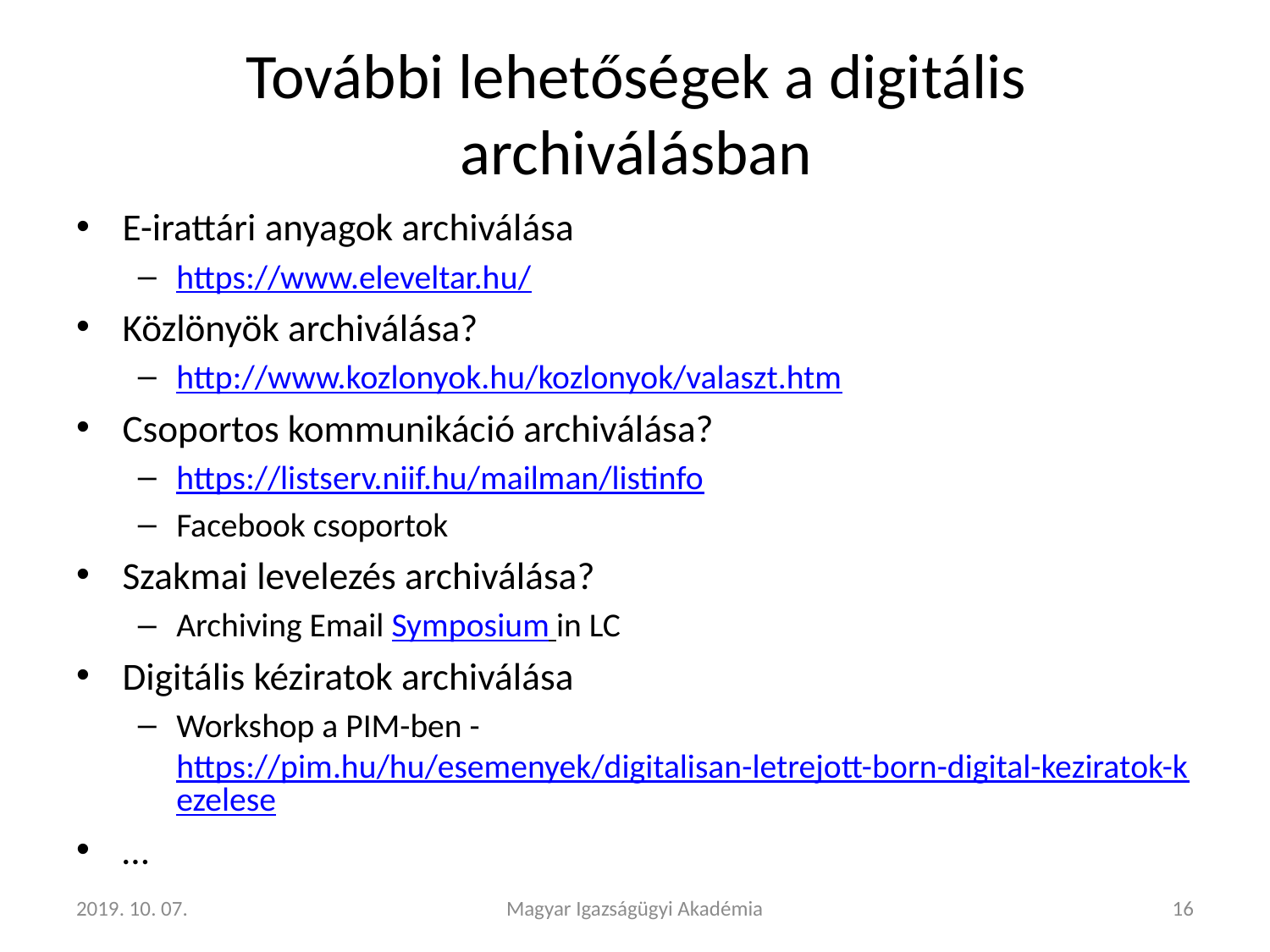

# További lehetőségek a digitális archiválásban
E-irattári anyagok archiválása
https://www.eleveltar.hu/
Közlönyök archiválása?
http://www.kozlonyok.hu/kozlonyok/valaszt.htm
Csoportos kommunikáció archiválása?
https://listserv.niif.hu/mailman/listinfo
Facebook csoportok
Szakmai levelezés archiválása?
Archiving Email Symposium in LC
Digitális kéziratok archiválása
Workshop a PIM-ben - https://pim.hu/hu/esemenyek/digitalisan-letrejott-born-digital-keziratok-kezelese
…
2019. 10. 07.
Magyar Igazságügyi Akadémia
16